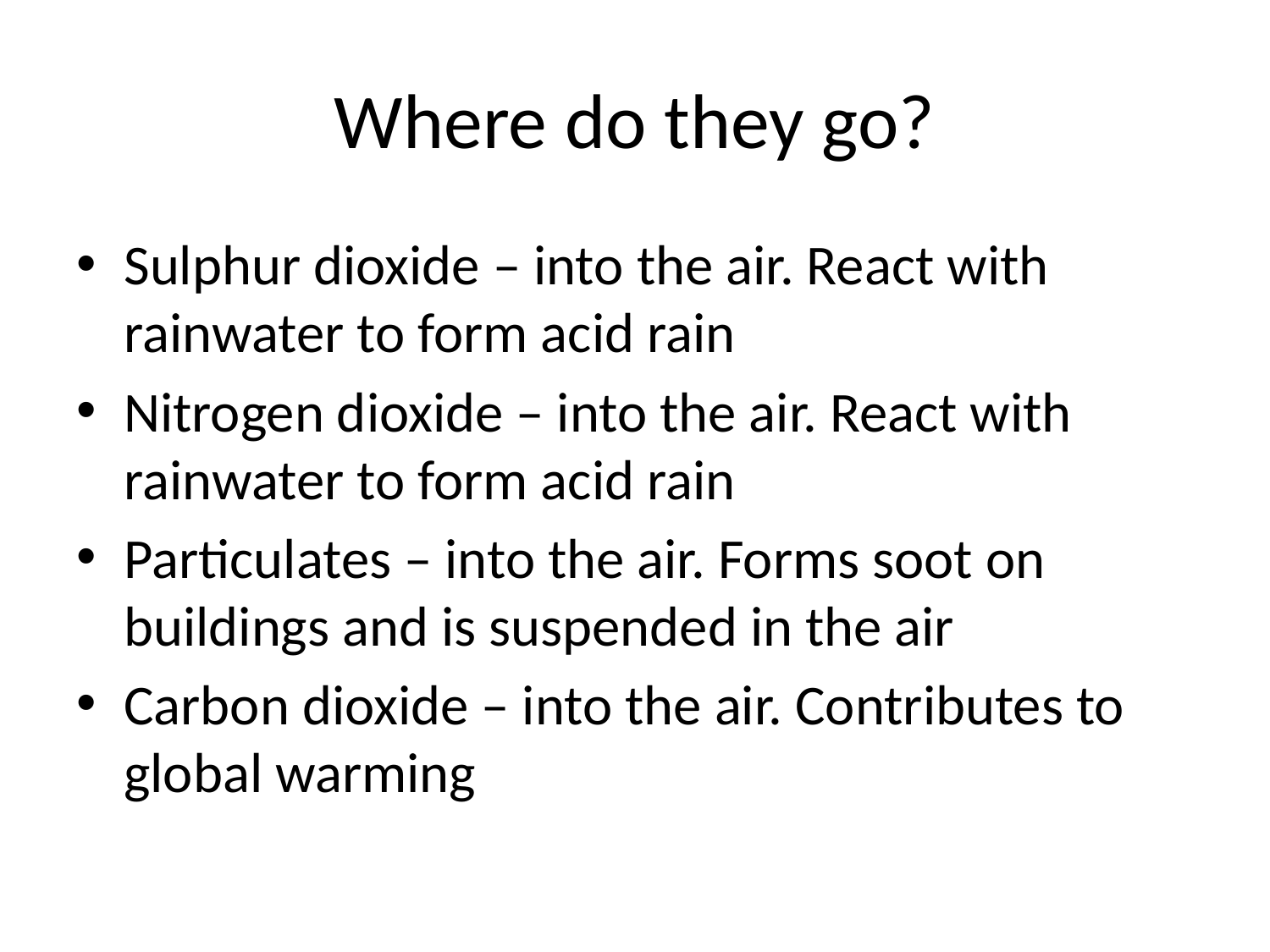

# Where do they go?
Sulphur dioxide – into the air. React with rainwater to form acid rain
Nitrogen dioxide – into the air. React with rainwater to form acid rain
Particulates – into the air. Forms soot on buildings and is suspended in the air
Carbon dioxide – into the air. Contributes to global warming